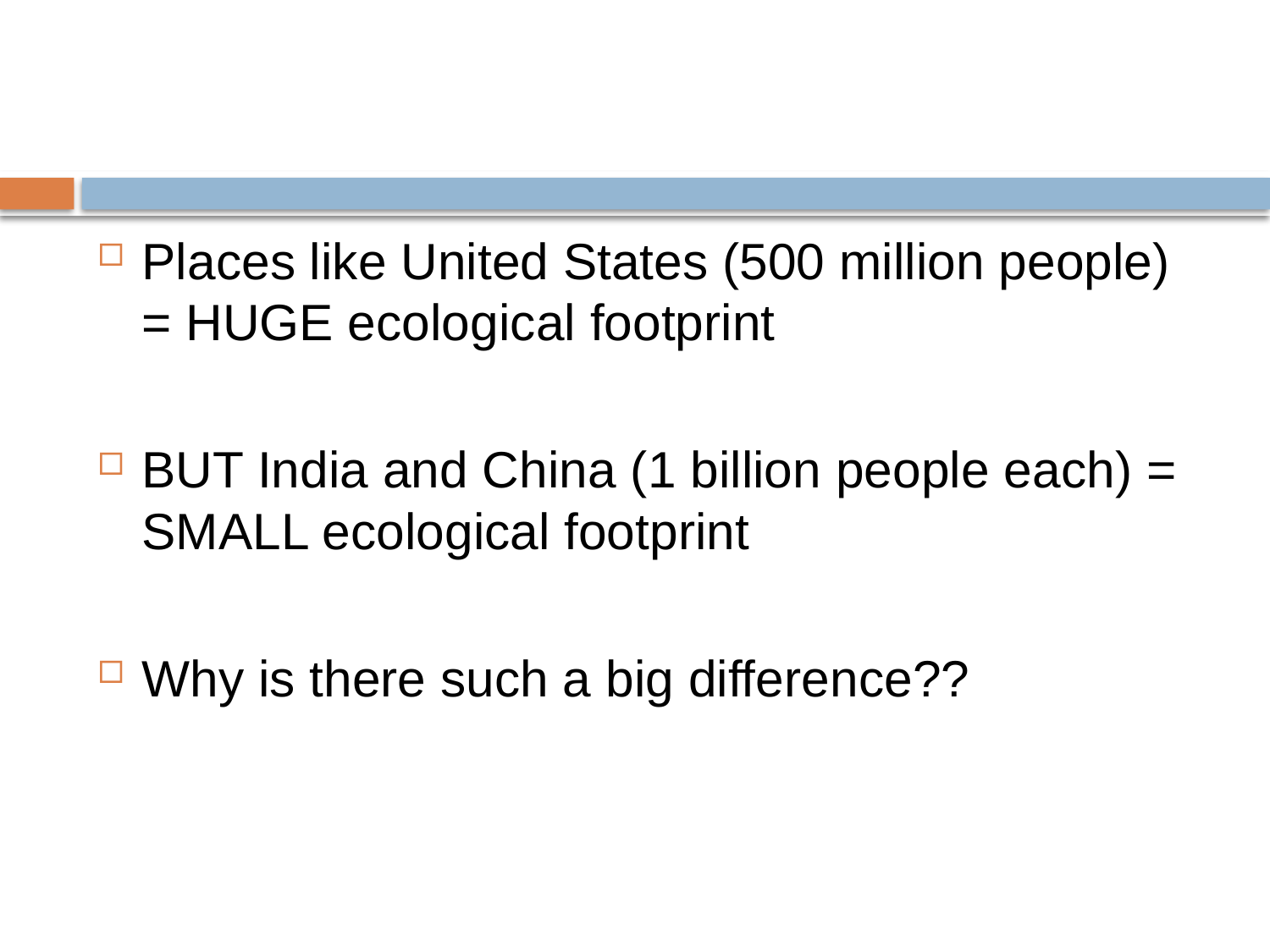

#
Places like United States (500 million people) = HUGE ecological footprint

BUT India and China (1 billion people each) = SMALL ecological footprint

Why is there such a big difference??